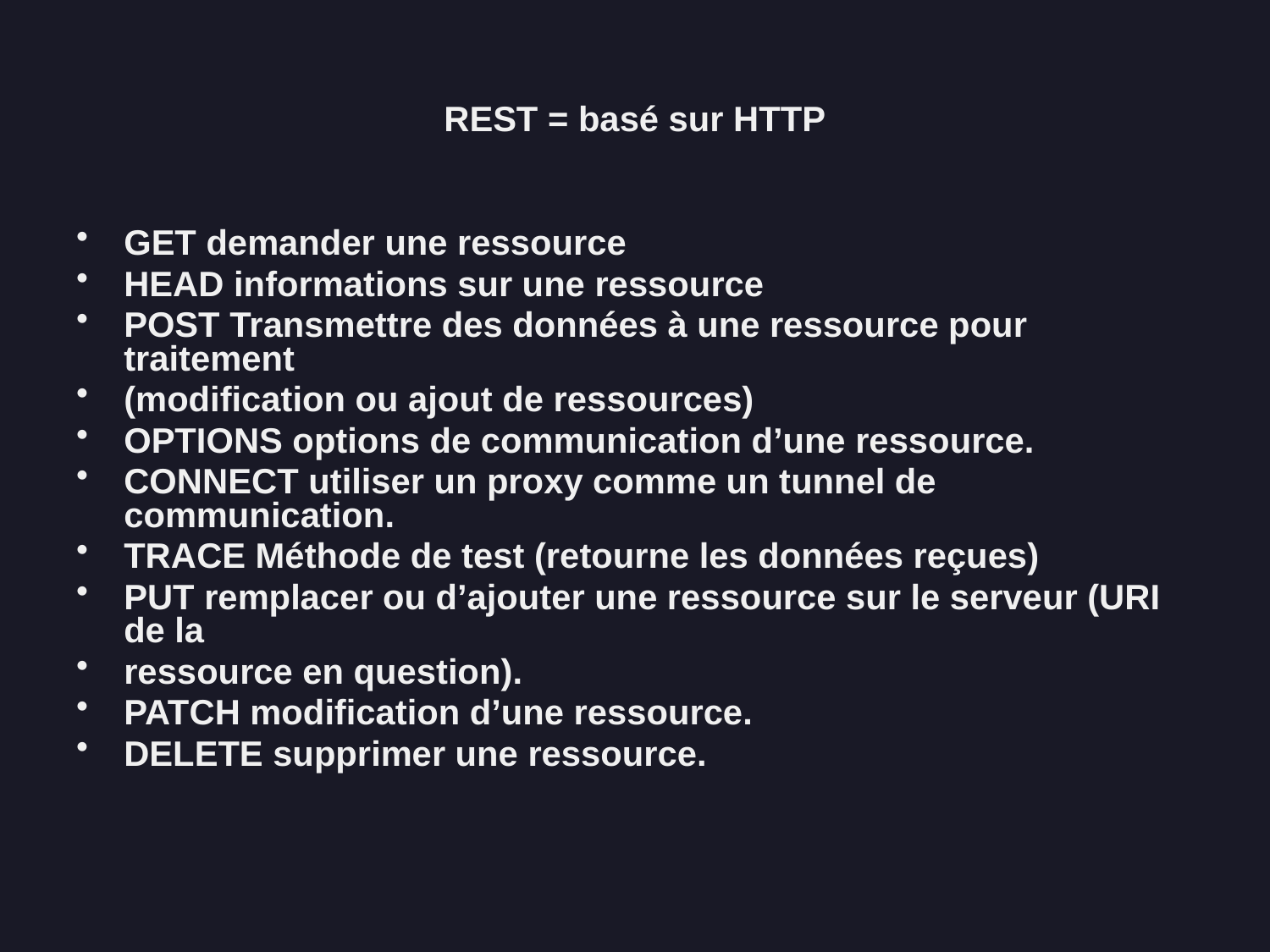

# REST = basé sur HTTP
GET demander une ressource
HEAD informations sur une ressource
POST Transmettre des données à une ressource pour traitement
(modification ou ajout de ressources)
OPTIONS options de communication d’une ressource.
CONNECT utiliser un proxy comme un tunnel de communication.
TRACE Méthode de test (retourne les données reçues)
PUT remplacer ou d’ajouter une ressource sur le serveur (URI de la
ressource en question).
PATCH modification d’une ressource.
DELETE supprimer une ressource.